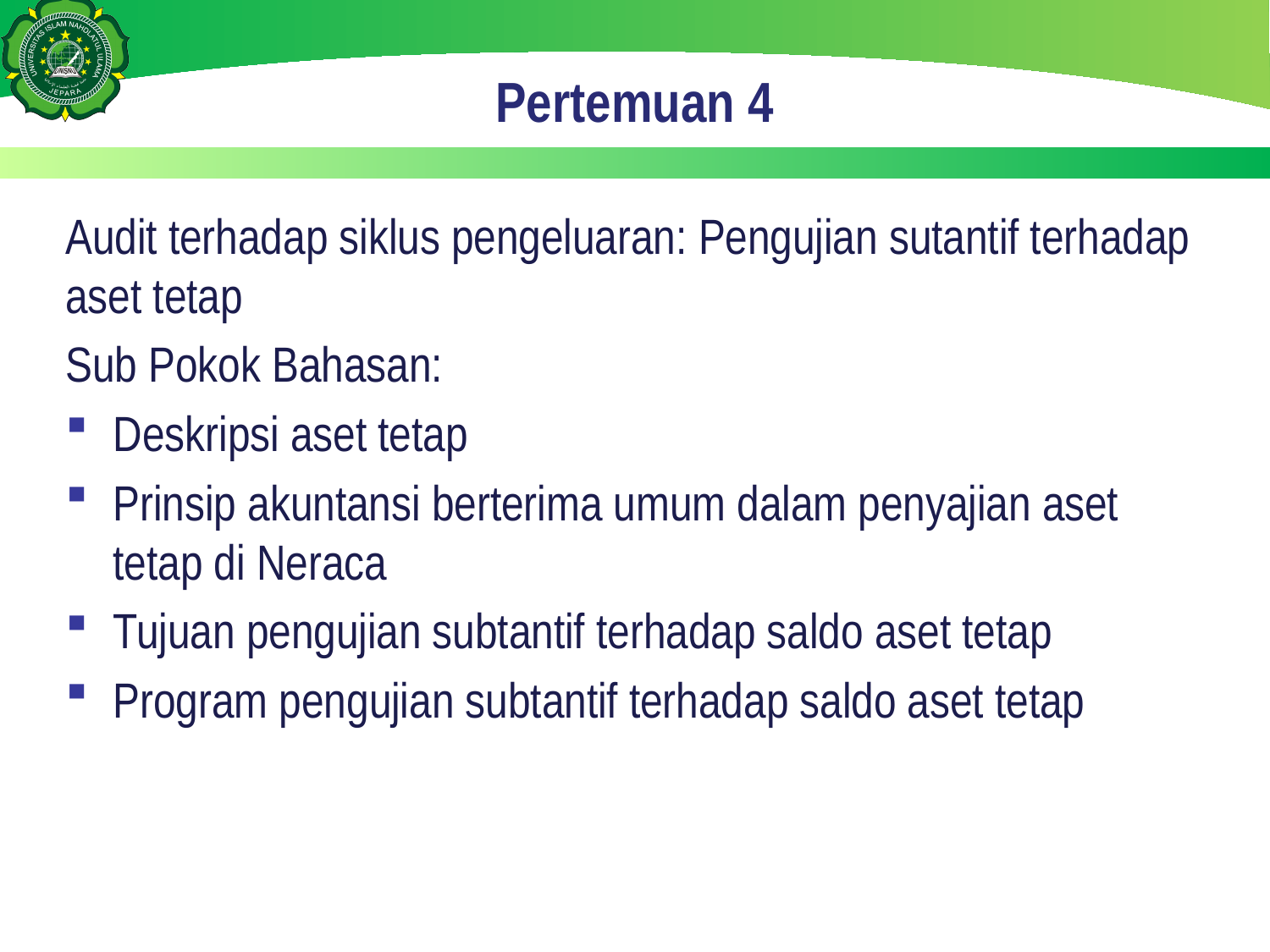

# Pertemuan 4
Audit terhadap siklus pengeluaran: Pengujian sutantif terhadap aset tetap
Sub Pokok Bahasan:
Deskripsi aset tetap
Prinsip akuntansi berterima umum dalam penyajian aset tetap di Neraca
Tujuan pengujian subtantif terhadap saldo aset tetap
Program pengujian subtantif terhadap saldo aset tetap